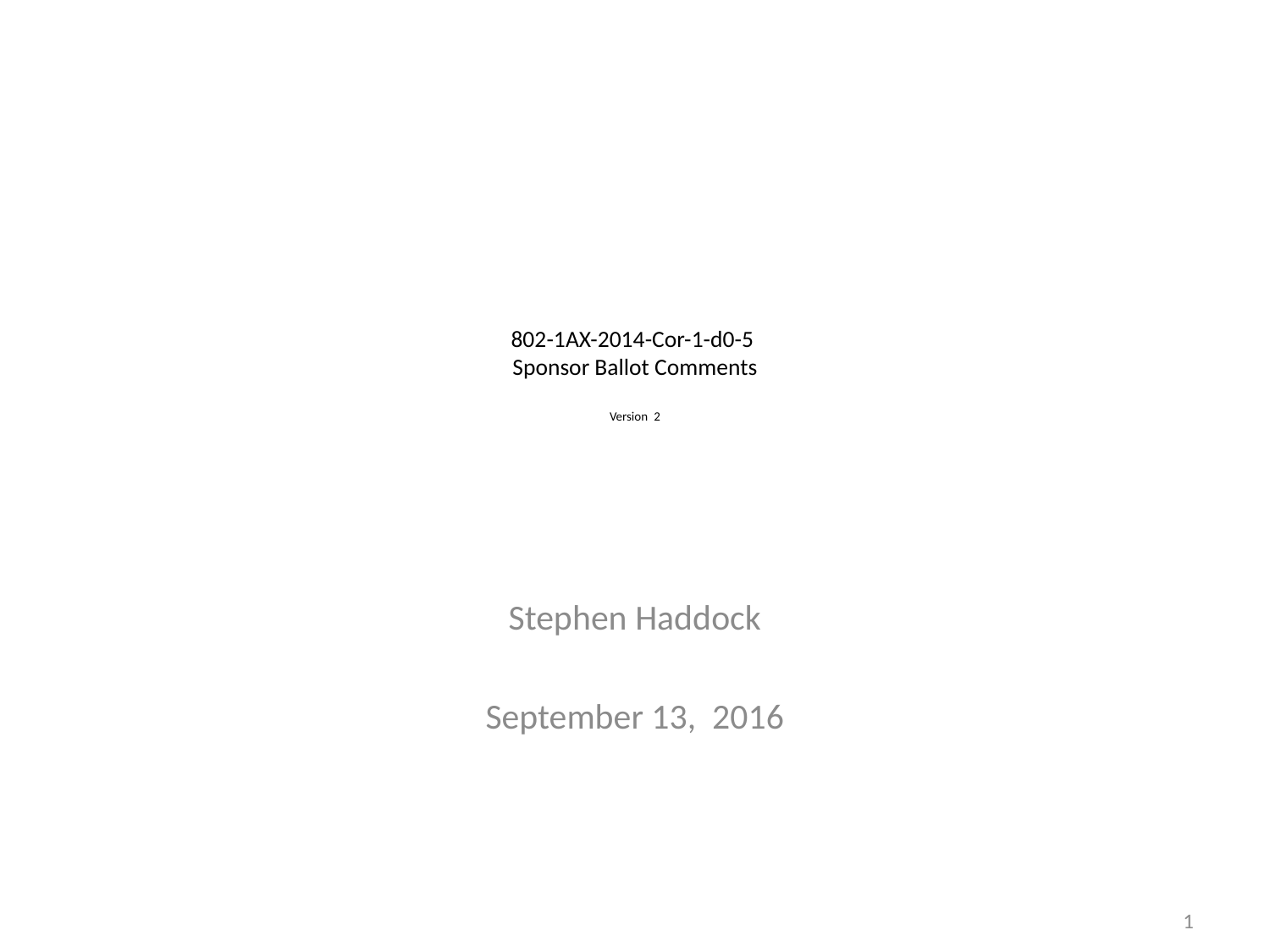

# 802-1AX-2014-Cor-1-d0-5 Sponsor Ballot Comments Version  2

Stephen Haddock

September 13,  2016

1